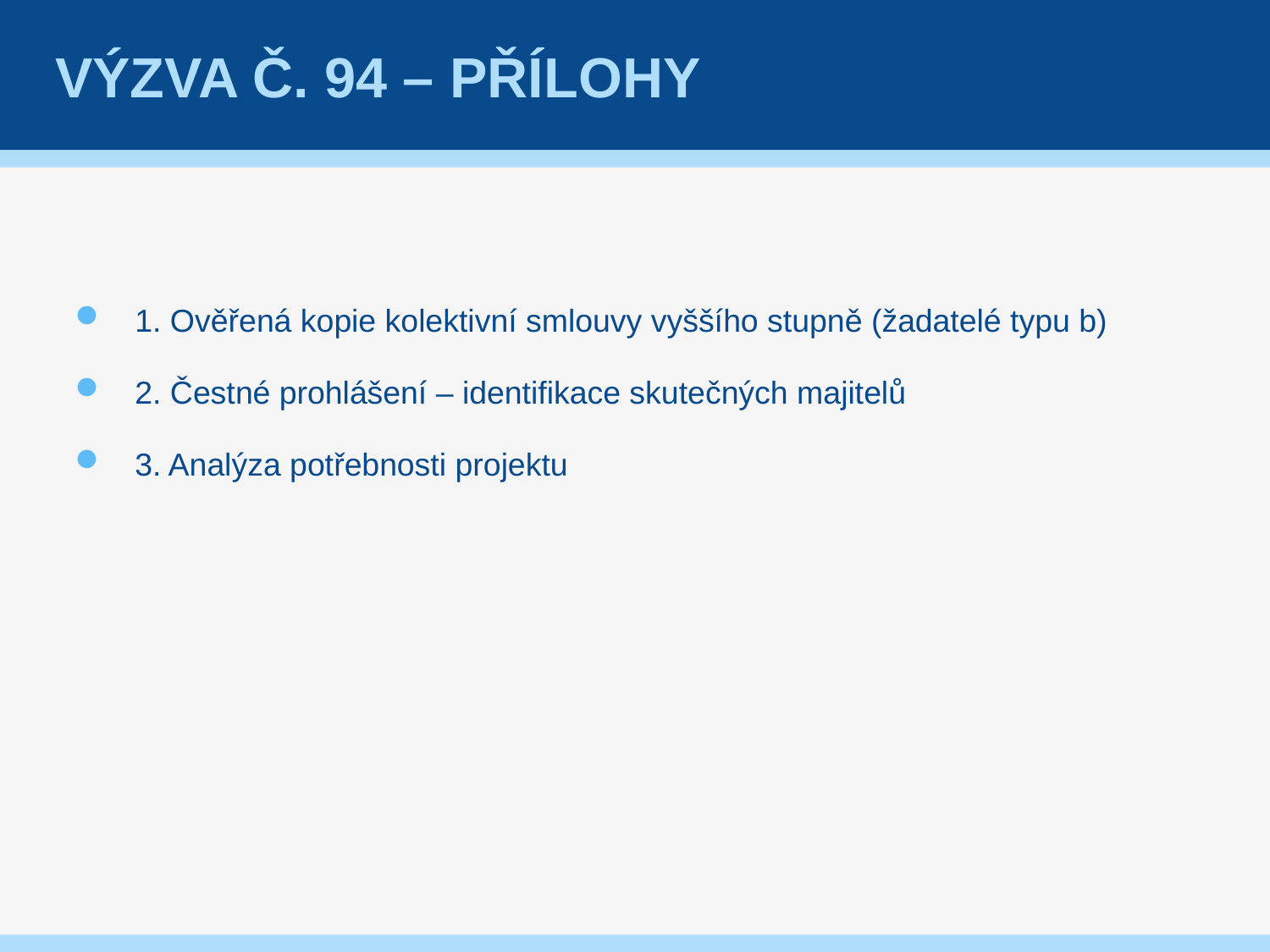

# Výzva č. 94 – Přílohy

1. Ověřená kopie kolektivní smlouvy vyššího stupně (žadatelé typu b)
2. Čestné prohlášení – identifikace skutečných majitelů
3. Analýza potřebnosti projektu